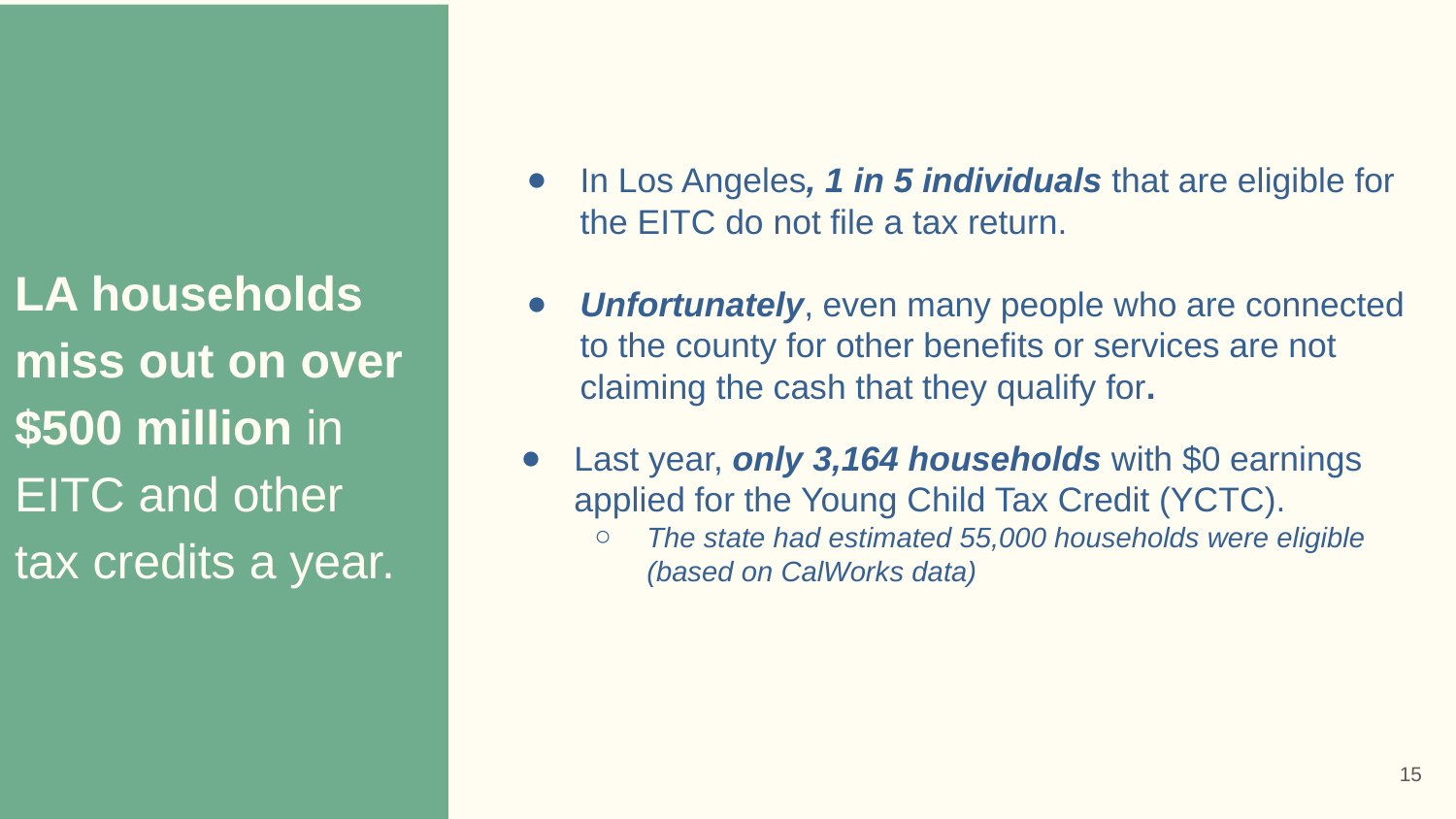

LA households miss out on over $500 million in EITC and other  tax credits a year.
In Los Angeles, 1 in 5 individuals that are eligible for the EITC do not file a tax return.

Unfortunately, even many people who are connected to the county for other benefits or services are not claiming the cash that they qualify for.
Last year, only 3,164 households with $0 earnings applied for the Young Child Tax Credit (YCTC).
The state had estimated 55,000 households were eligible (based on CalWorks data)

15